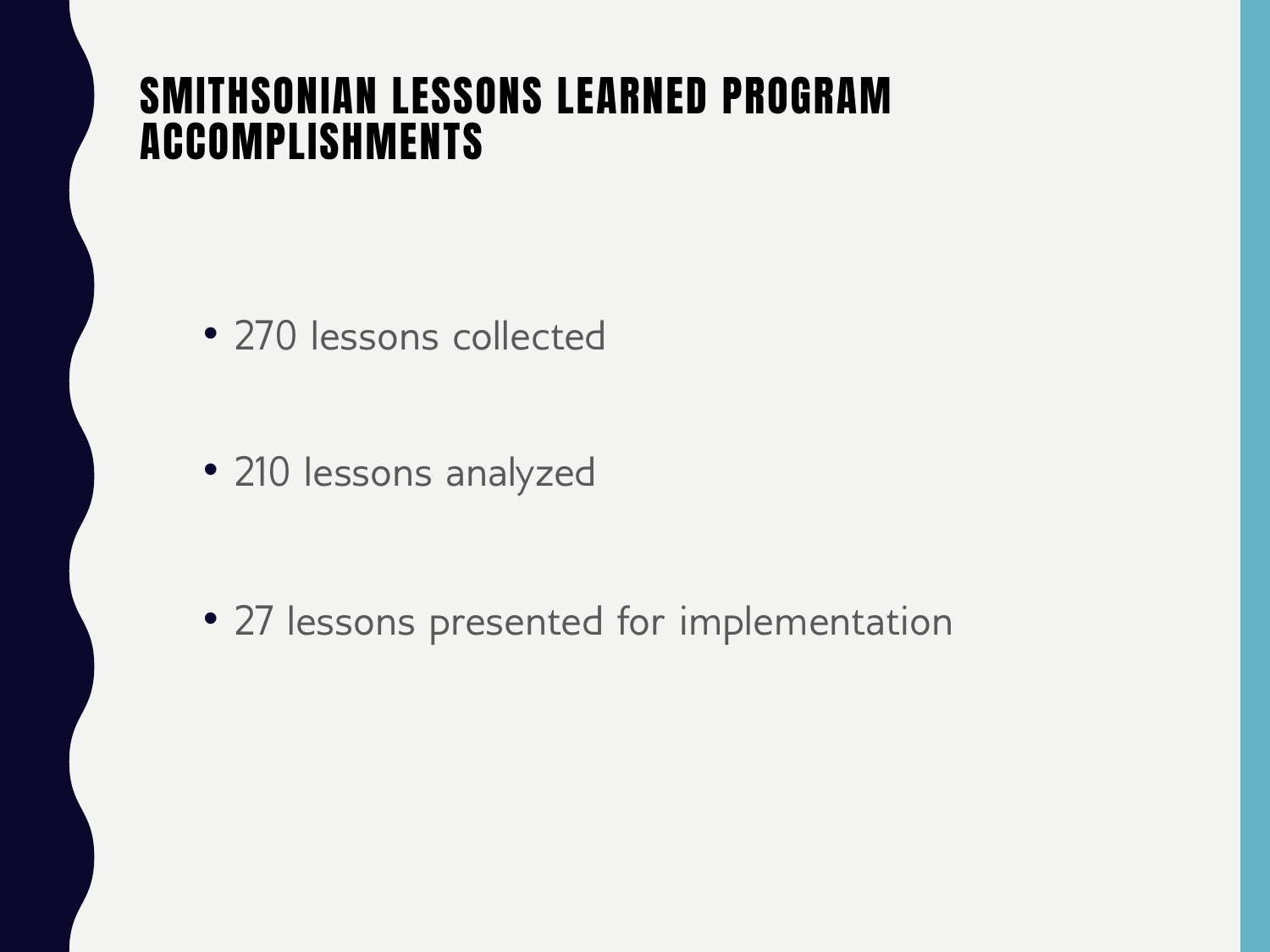

# SMITHSONIAN LESSONS LEARNED PROGRAM ACCOMPLISHMENTS
270 lessons collected

210 lessons analyzed

27 lessons presented for implementation